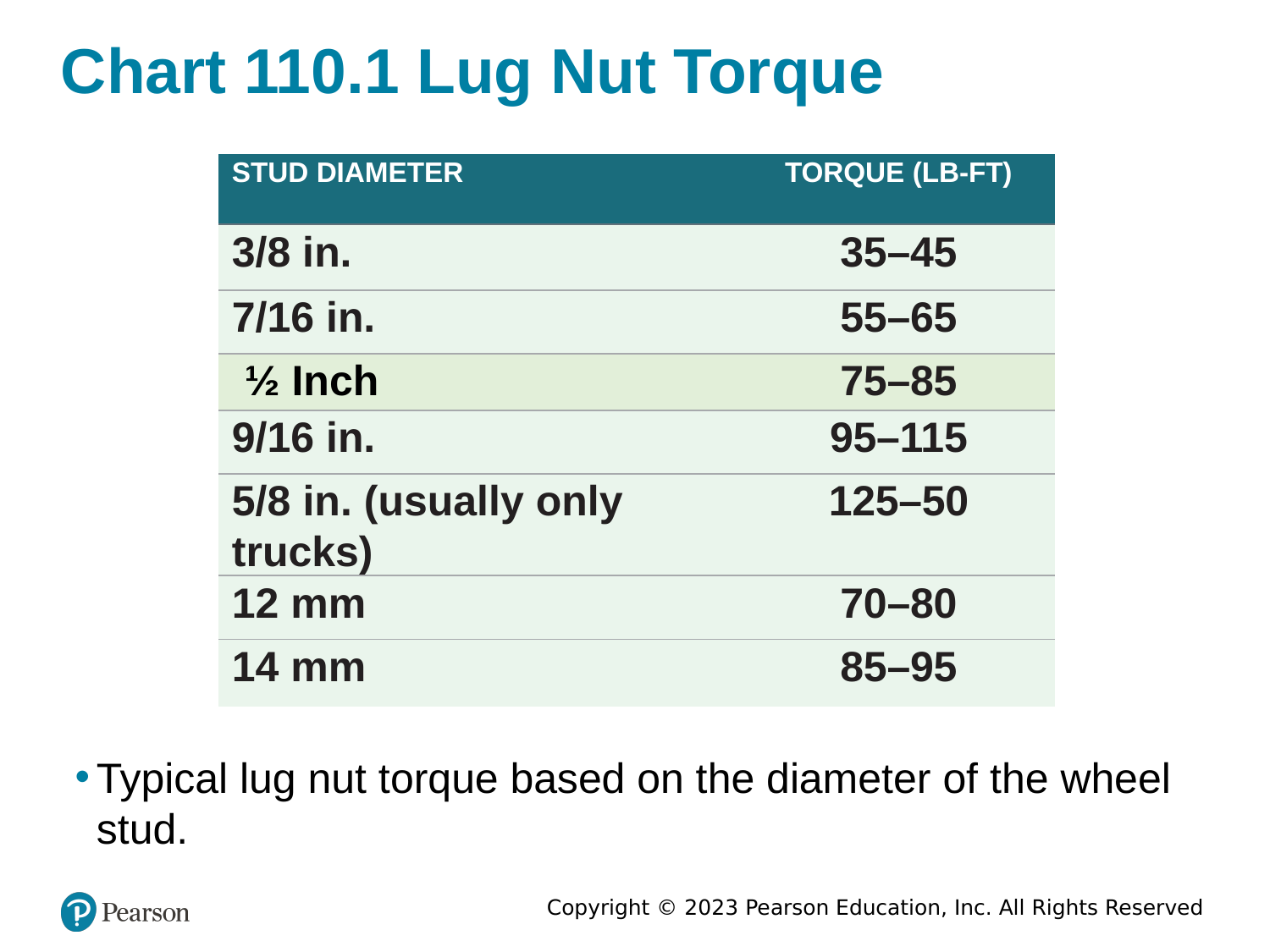

# Chart 110.1 Lug Nut Torque
| STUD DIAMETER | TORQUE (LB-FT) |
| --- | --- |
| 3/8 in. | 35–45 |
| 7/16 in. | 55–65 |
| ½ Inch | 75–85 |
| 9/16 in. | 95–115 |
| 5/8 in. (usually only trucks) | 125–50 |
| 12 mm | 70–80 |
| 14 mm | 85–95 |
Typical lug nut torque based on the diameter of the wheel stud.